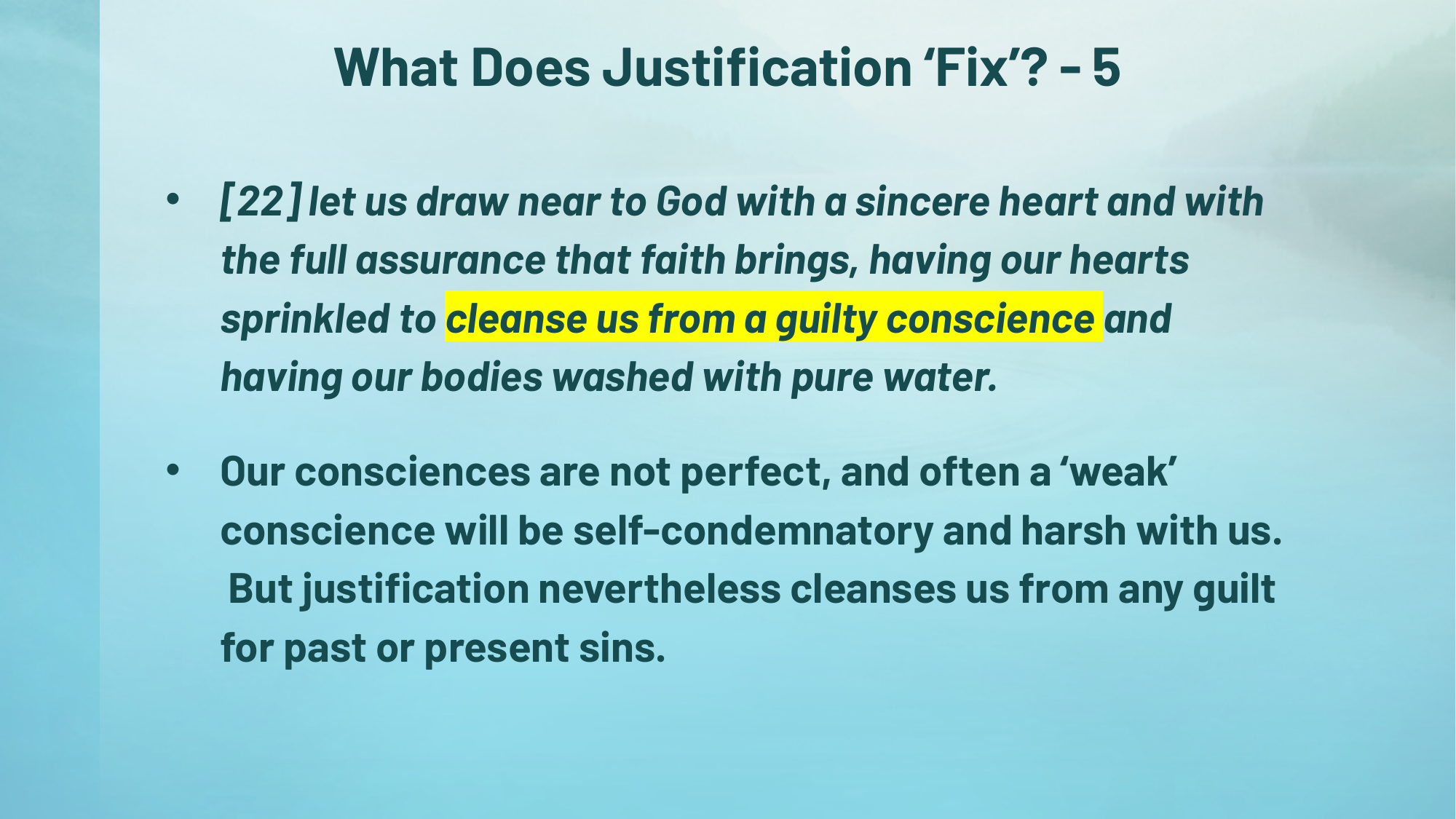

# What Does Justification ‘Fix’? - 5
[22] let us draw near to God with a sincere heart and with the full assurance that faith brings, having our hearts sprinkled to cleanse us from a guilty conscience and having our bodies washed with pure water.
Our consciences are not perfect, and often a ‘weak’ conscience will be self-condemnatory and harsh with us.  But justification nevertheless cleanses us from any guilt for past or present sins.